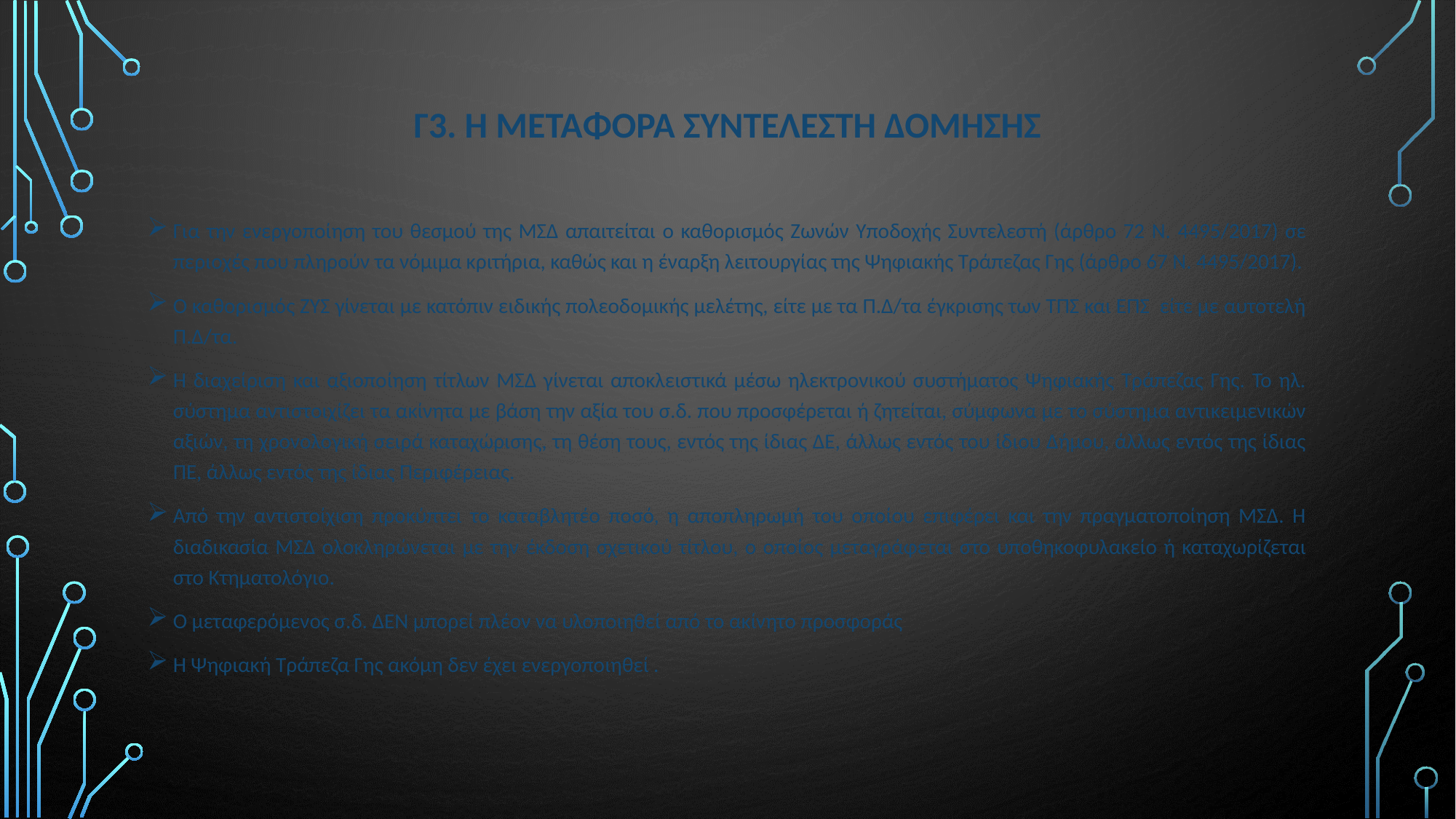

# Γ3. Η ΜΕΤΑΦΟΡΑ ΣΥΝΤΕΛΕΣΤΗ ΔΟΜΗΣΗΣ
Για την ενεργοποίηση του θεσμού της ΜΣΔ απαιτείται ο καθορισμός Ζωνών Υποδοχής Συντελεστή (άρθρο 72 Ν. 4495/2017) σε περιοχές που πληρούν τα νόμιμα κριτήρια, καθώς και η έναρξη λειτουργίας της Ψηφιακής Τράπεζας Γης (άρθρο 67 Ν. 4495/2017).
Ο καθορισμός ΖΥΣ γίνεται με κατόπιν ειδικής πολεοδομικής μελέτης, είτε με τα Π.Δ/τα έγκρισης των ΤΠΣ και ΕΠΣ  είτε με αυτοτελή Π.Δ/τα.
Η διαχείριση και αξιοποίηση τίτλων ΜΣΔ γίνεται αποκλειστικά μέσω ηλεκτρονικού συστήματος Ψηφιακής Τράπεζας Γης. Το ηλ. σύστημα αντιστοιχίζει τα ακίνητα με βάση την αξία του σ.δ. που προσφέρεται ή ζητείται, σύμφωνα με το σύστημα αντικειμενικών αξιών, τη χρονολογική σειρά καταχώρισης, τη θέση τους, εντός της ίδιας ΔΕ, άλλως εντός του ίδιου Δήμου, άλλως εντός της ίδιας ΠΕ, άλλως εντός της ίδιας Περιφέρειας.
Από την αντιστοίχιση προκύπτει το καταβλητέο ποσό, η αποπληρωμή του οποίου επιφέρει και την πραγματοποίηση ΜΣΔ. Η διαδικασία ΜΣΔ ολοκληρώνεται με την έκδοση σχετικού τίτλου, ο οποίος μεταγράφεται στο υποθηκοφυλακείο ή καταχωρίζεται στο Κτηματολόγιο.
Ο μεταφερόμενος σ.δ. ΔΕΝ μπορεί πλέον να υλοποιηθεί από το ακίνητο προσφοράς
Η Ψηφιακή Τράπεζα Γης ακόμη δεν έχει ενεργοποιηθεί .